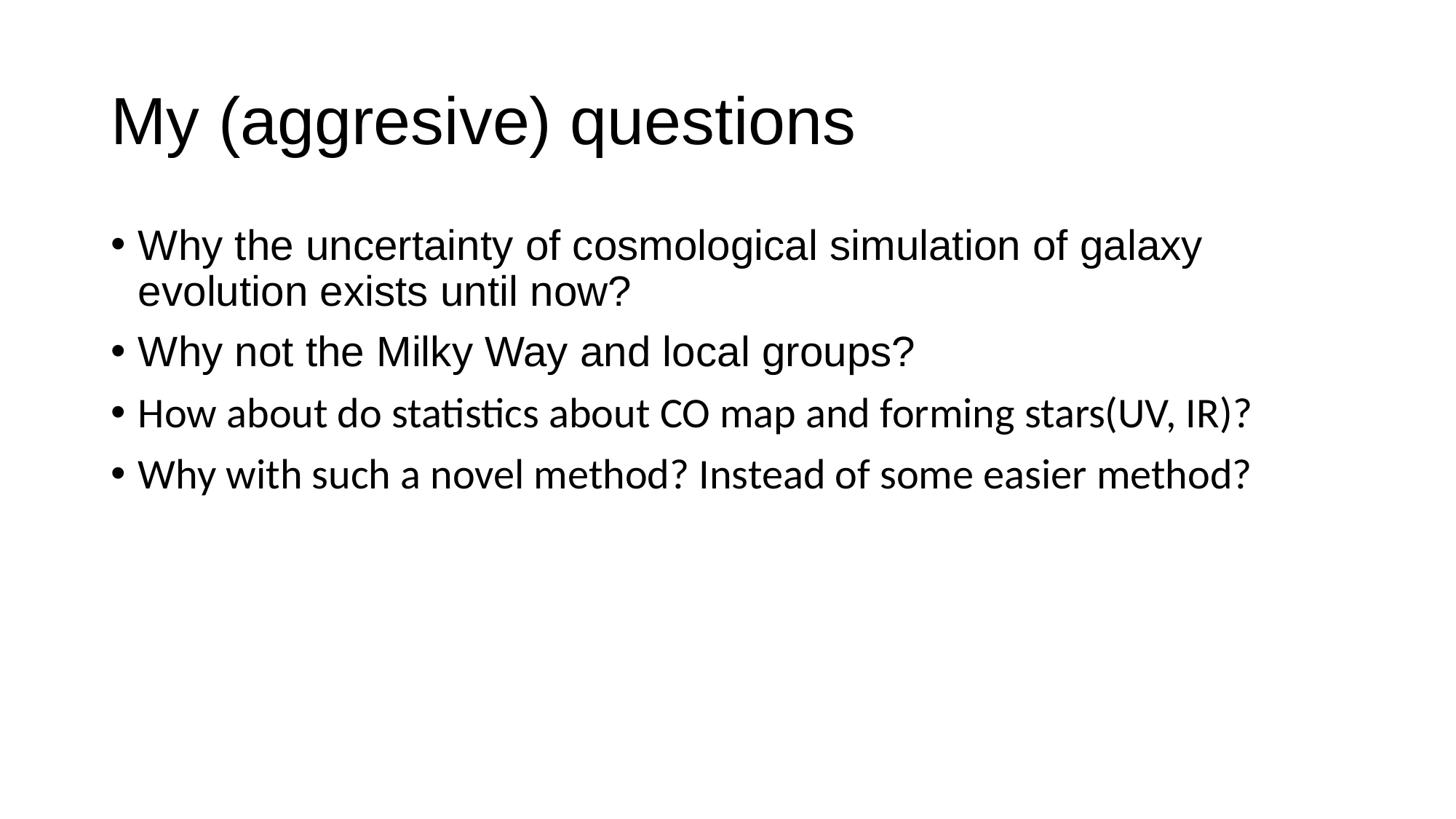

# My (aggresive) questions
Why the uncertainty of cosmological simulation of galaxy evolution exists until now?
Why not the Milky Way and local groups?
How about do statistics about CO map and forming stars(UV, IR)?
Why with such a novel method? Instead of some easier method?